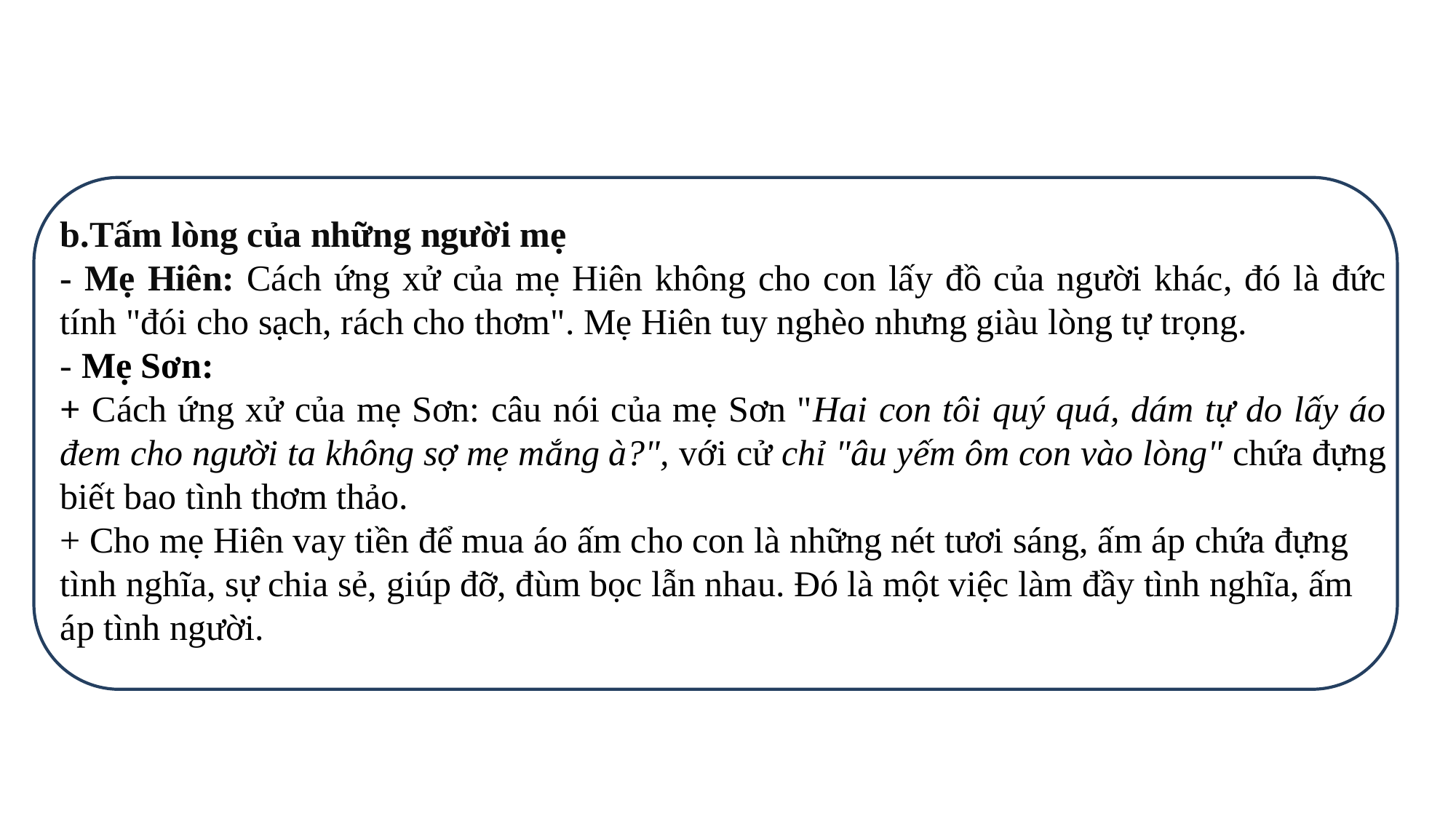

b.Tấm lòng của những người mẹ
- Mẹ Hiên: Cách ứng xử của mẹ Hiên không cho con lấy đồ của người khác, đó là đức tính "đói cho sạch, rách cho thơm". Mẹ Hiên tuy nghèo nhưng giàu lòng tự trọng.
- Mẹ Sơn:
+ Cách ứng xử của mẹ Sơn: câu nói của mẹ Sơn "Hai con tôi quý quá, dám tự do lấy áo đem cho người ta không sợ mẹ mắng à?", với cử chỉ "âu yếm ôm con vào lòng" chứa đựng biết bao tình thơm thảo.
+ Cho mẹ Hiên vay tiền để mua áo ấm cho con là những nét tươi sáng, ấm áp chứa đựng tình nghĩa, sự chia sẻ, giúp đỡ, đùm bọc lẫn nhau. Ðó là một việc làm đầy tình nghĩa, ấm áp tình người.